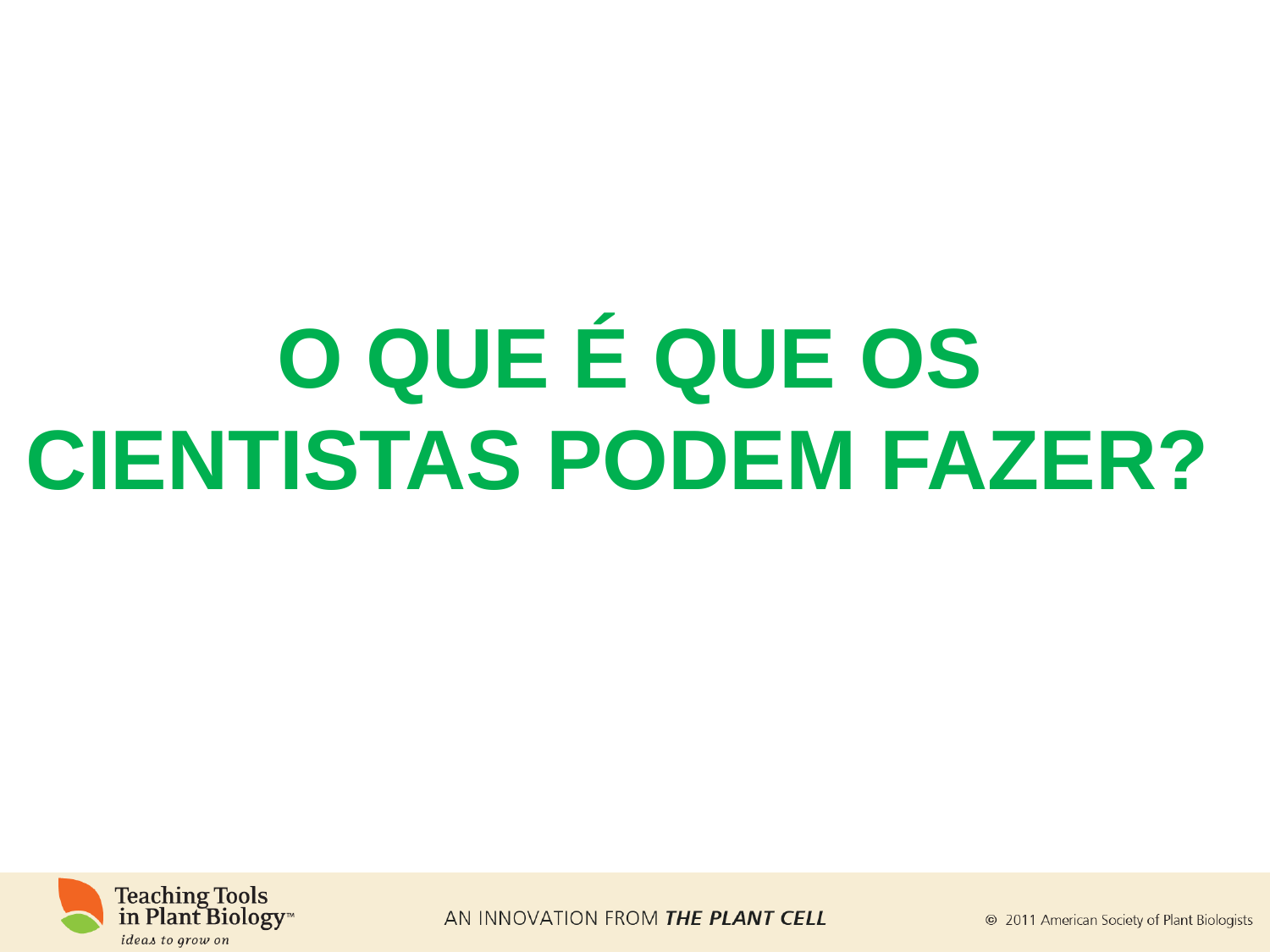

# O que é que os cientistas podem fazer?